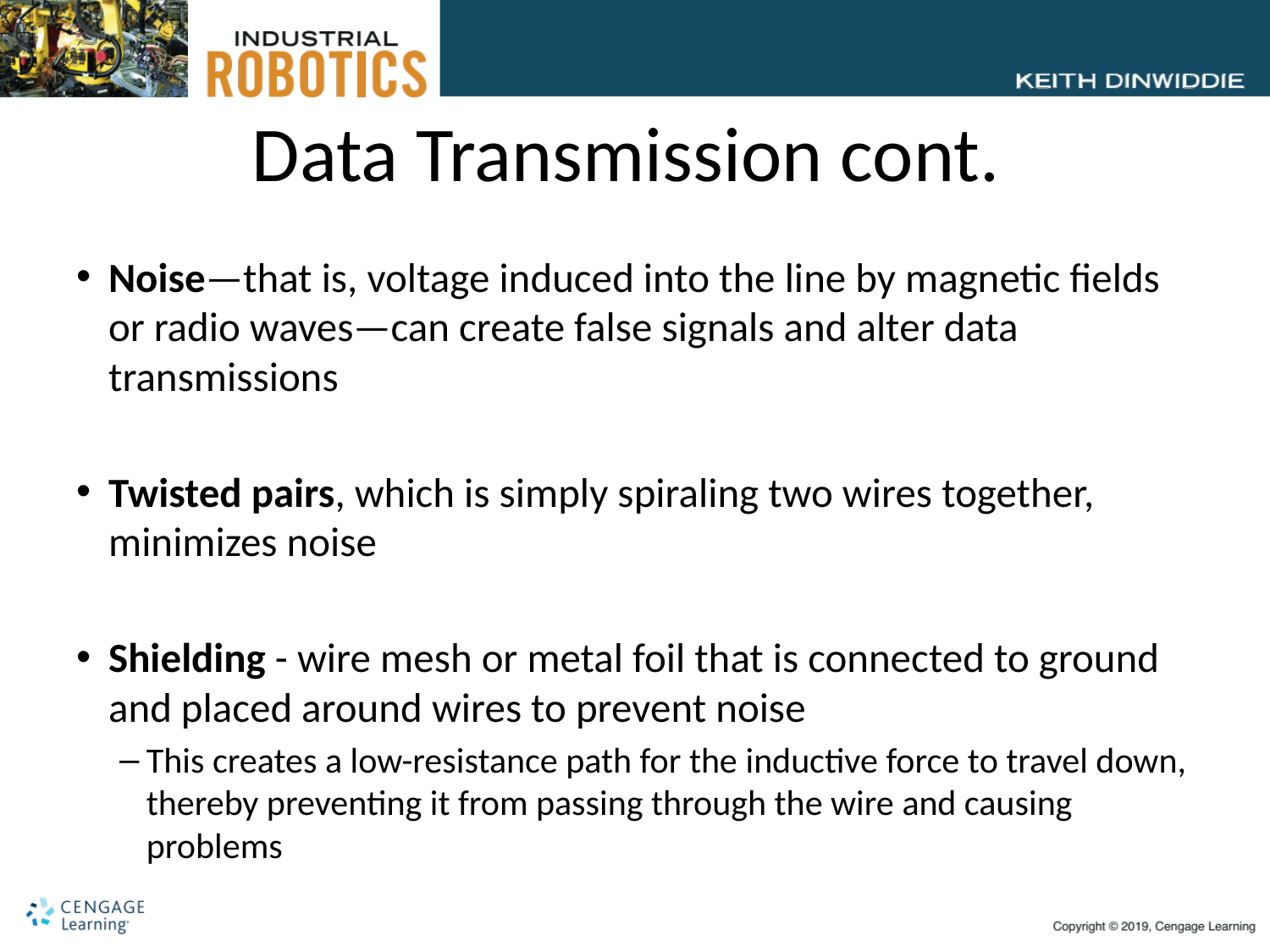

# Data Transmission cont.
Noise—that is, voltage induced into the line by magnetic fields or radio waves—can create false signals and alter data transmissions

Twisted pairs, which is simply spiraling two wires together, minimizes noise

Shielding - wire mesh or metal foil that is connected to ground and placed around wires to prevent noise
This creates a low-resistance path for the inductive force to travel down, thereby preventing it from passing through the wire and causing problems